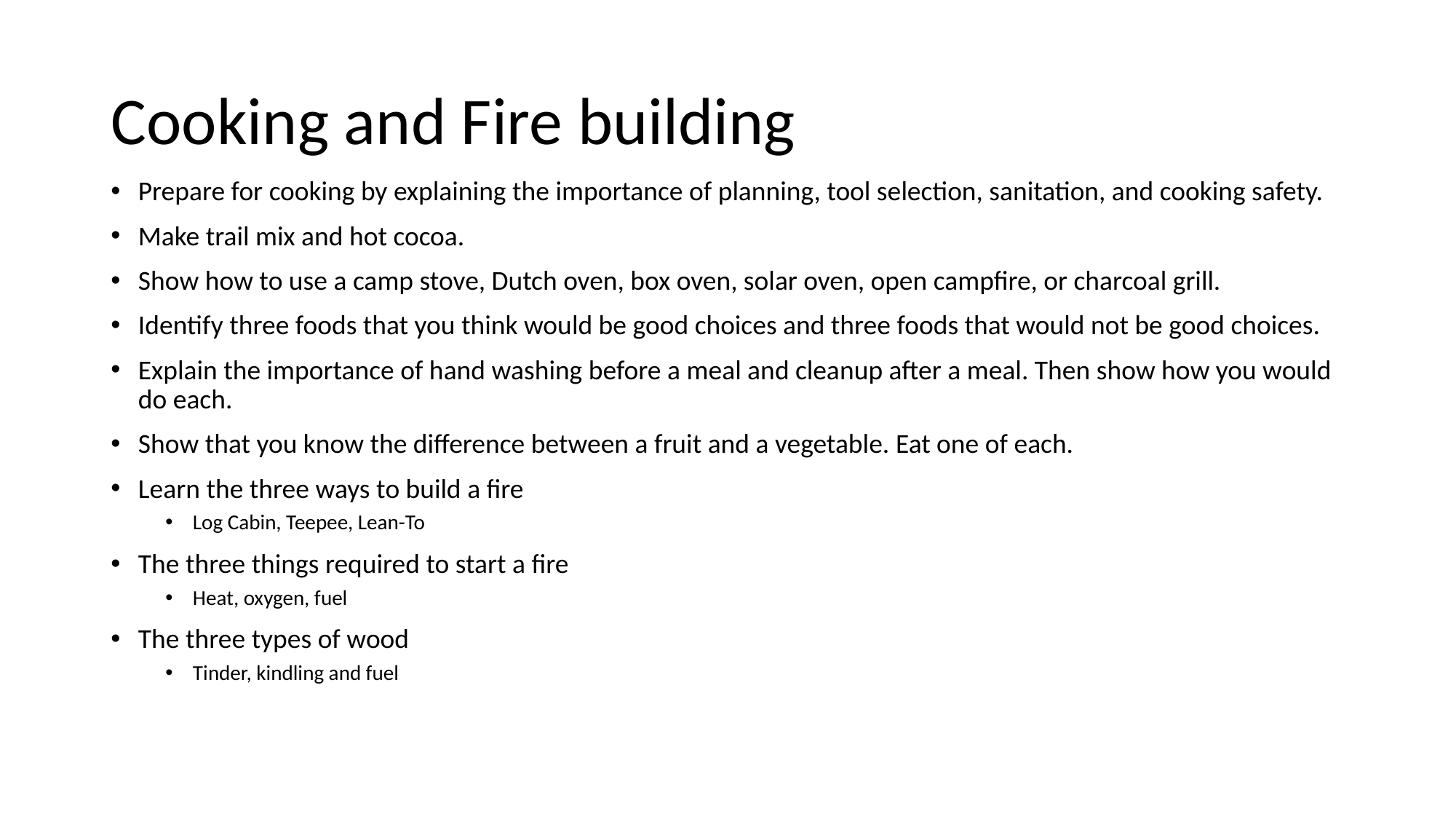

# Cooking and Fire building
Prepare for cooking by explaining the importance of planning, tool selection, sanitation, and cooking safety.
Make trail mix and hot cocoa.
Show how to use a camp stove, Dutch oven, box oven, solar oven, open campfire, or charcoal grill.
Identify three foods that you think would be good choices and three foods that would not be good choices.
Explain the importance of hand washing before a meal and cleanup after a meal. Then show how you would do each.
Show that you know the difference between a fruit and a vegetable. Eat one of each.
Learn the three ways to build a fire
Log Cabin, Teepee, Lean-To
The three things required to start a fire
Heat, oxygen, fuel
The three types of wood
Tinder, kindling and fuel